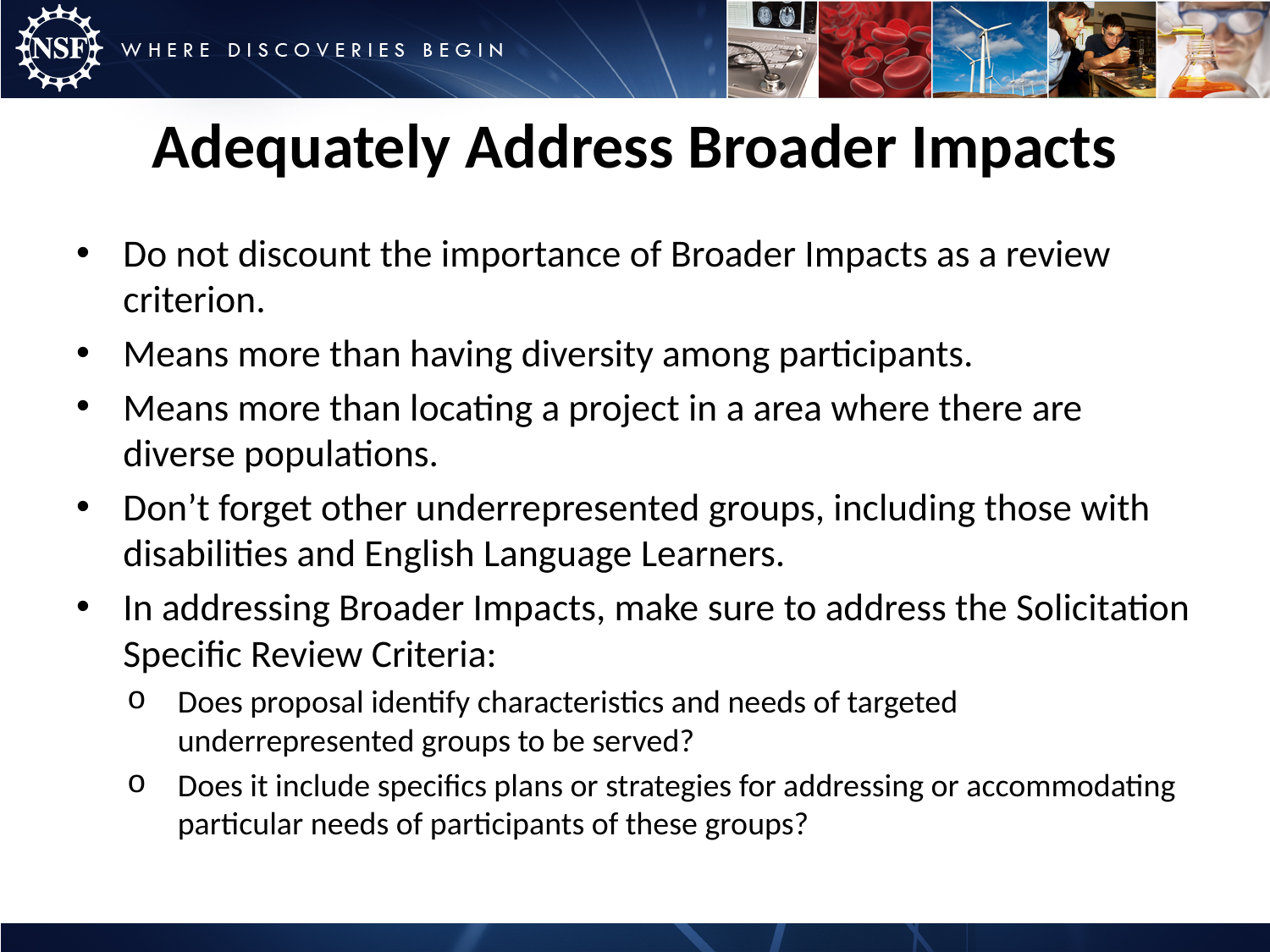

# Adequately Address Broader Impacts
Do not discount the importance of Broader Impacts as a review criterion.
Means more than having diversity among participants.
Means more than locating a project in a area where there are diverse populations.
Don’t forget other underrepresented groups, including those with disabilities and English Language Learners.
In addressing Broader Impacts, make sure to address the Solicitation Specific Review Criteria:
Does proposal identify characteristics and needs of targeted underrepresented groups to be served?
Does it include specifics plans or strategies for addressing or accommodating  particular needs of participants of these groups?